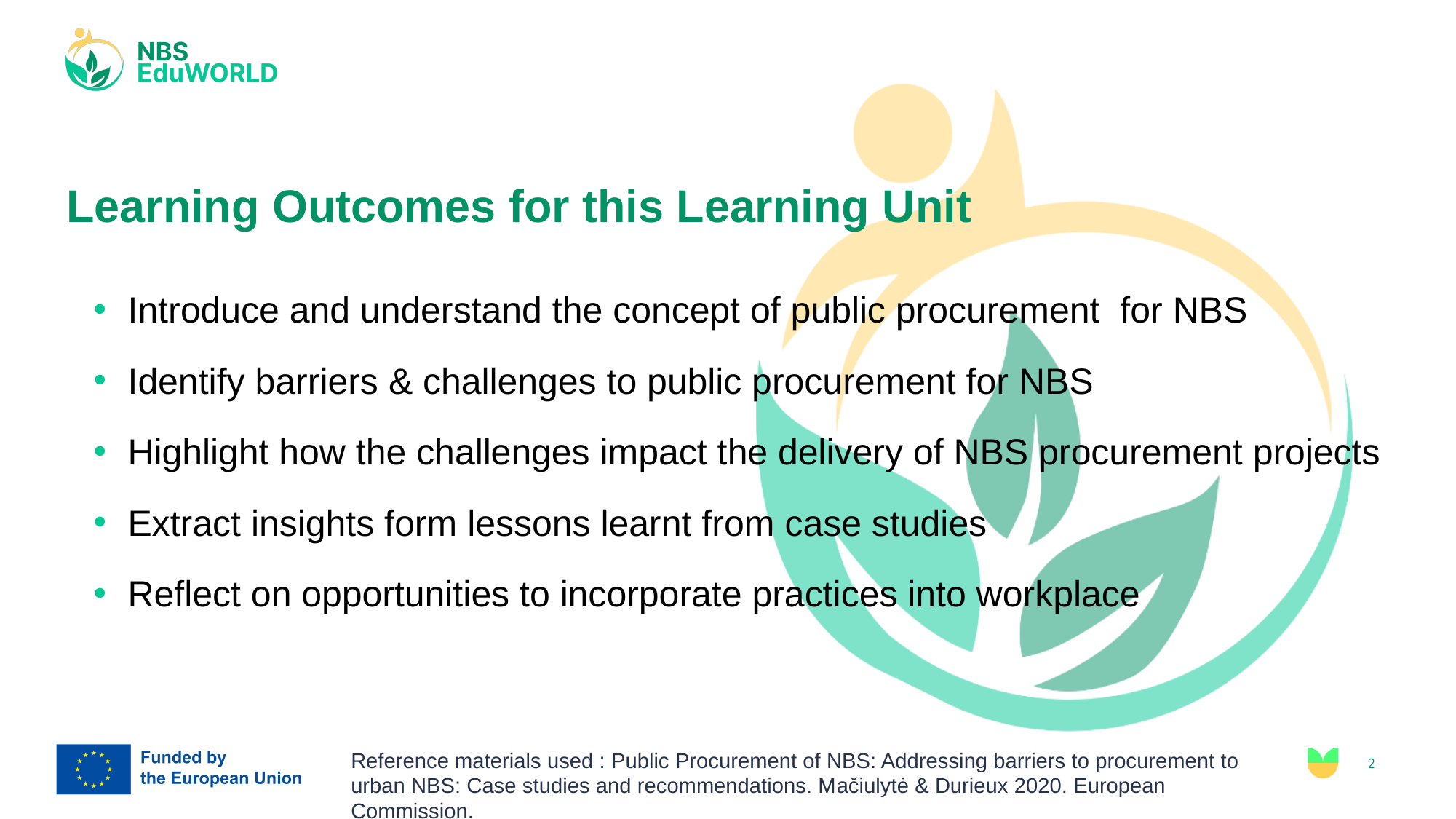

# Learning Outcomes for this Learning Unit
Introduce and understand the concept of public procurement  for NBS
Identify barriers & challenges to public procurement for NBS
Highlight how the challenges impact the delivery of NBS procurement projects
Extract insights form lessons learnt from case studies
Reflect on opportunities to incorporate practices into workplace
Reference materials used : Public Procurement of NBS: Addressing barriers to procurement to urban NBS: Case studies and recommendations. Mačiulytė & Durieux 2020. European Commission.
2